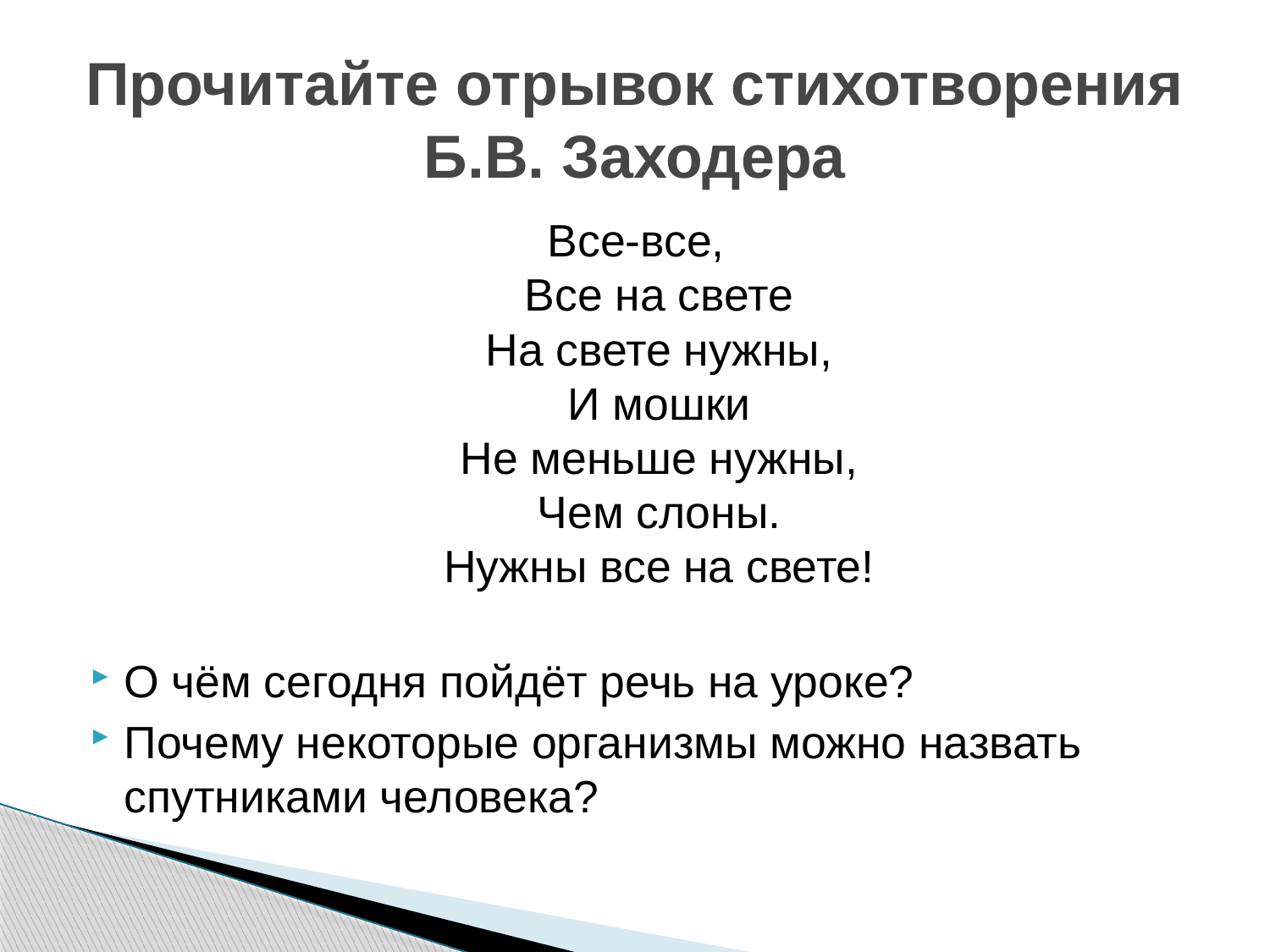

# Прочитайте отрывок стихотворения Б.В. Заходера
Все-все,
Все на свете
На свете нужны,
И мошки
Не меньше нужны,
Чем слоны.
Нужны все на свете!
О чём сегодня пойдёт речь на уроке?
Почему некоторые организмы можно назвать спутниками человека?